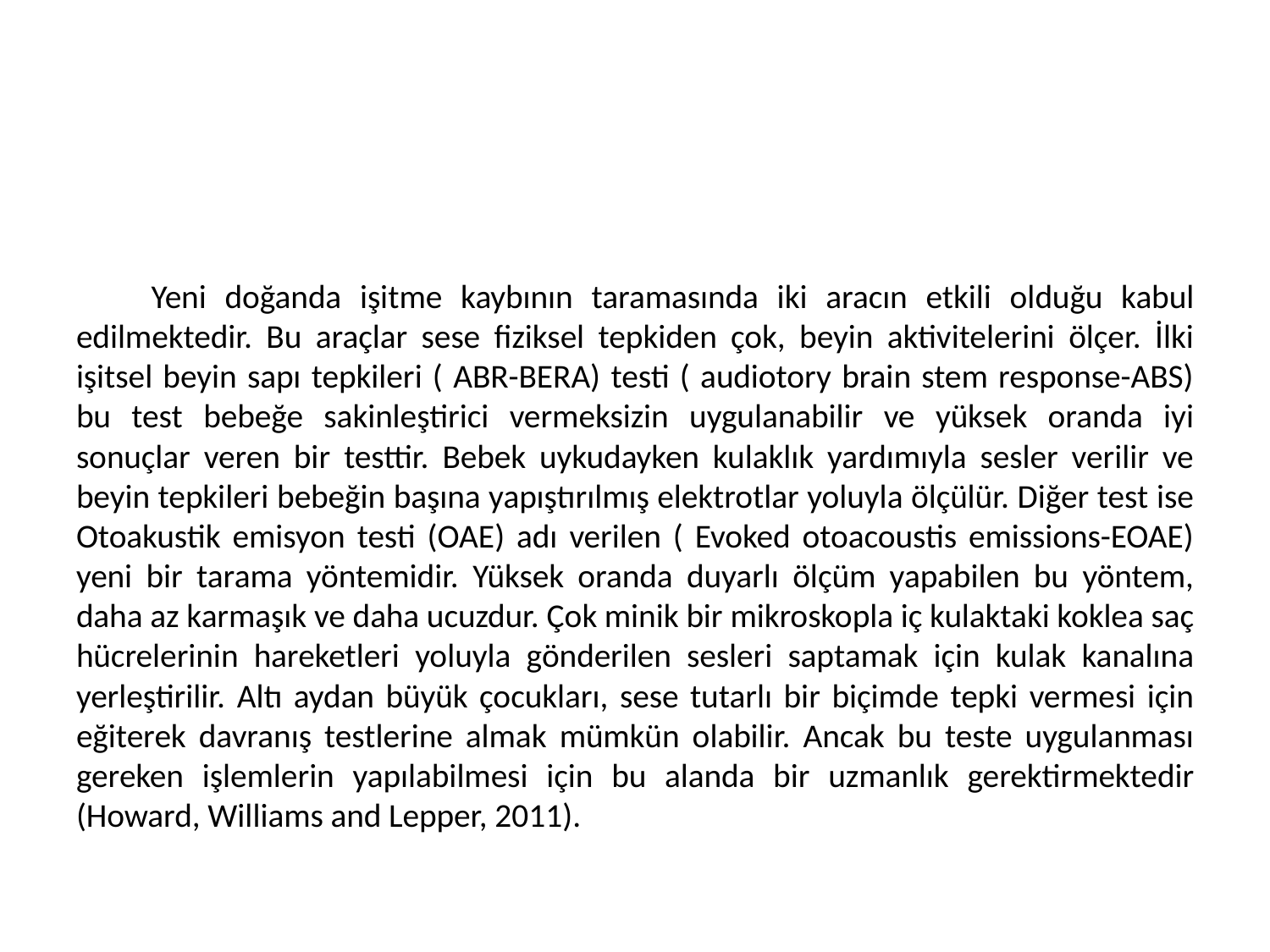

#

	Yeni doğanda işitme kaybının taramasında iki aracın etkili olduğu kabul edilmektedir. Bu araçlar sese fiziksel tepkiden çok, beyin aktivitelerini ölçer. İlki işitsel beyin sapı tepkileri ( ABR-BERA) testi ( audiotory brain stem response-ABS) bu test bebeğe sakinleştirici vermeksizin uygulanabilir ve yüksek oranda iyi sonuçlar veren bir testtir. Bebek uykudayken kulaklık yardımıyla sesler verilir ve beyin tepkileri bebeğin başına yapıştırılmış elektrotlar yoluyla ölçülür. Diğer test ise Otoakustik emisyon testi (OAE) adı verilen ( Evoked otoacoustis emissions-EOAE) yeni bir tarama yöntemidir. Yüksek oranda duyarlı ölçüm yapabilen bu yöntem, daha az karmaşık ve daha ucuzdur. Çok minik bir mikroskopla iç kulaktaki koklea saç hücrelerinin hareketleri yoluyla gönderilen sesleri saptamak için kulak kanalına yerleştirilir. Altı aydan büyük çocukları, sese tutarlı bir biçimde tepki vermesi için eğiterek davranış testlerine almak mümkün olabilir. Ancak bu teste uygulanması gereken işlemlerin yapılabilmesi için bu alanda bir uzmanlık gerektirmektedir (Howard, Williams and Lepper, 2011).